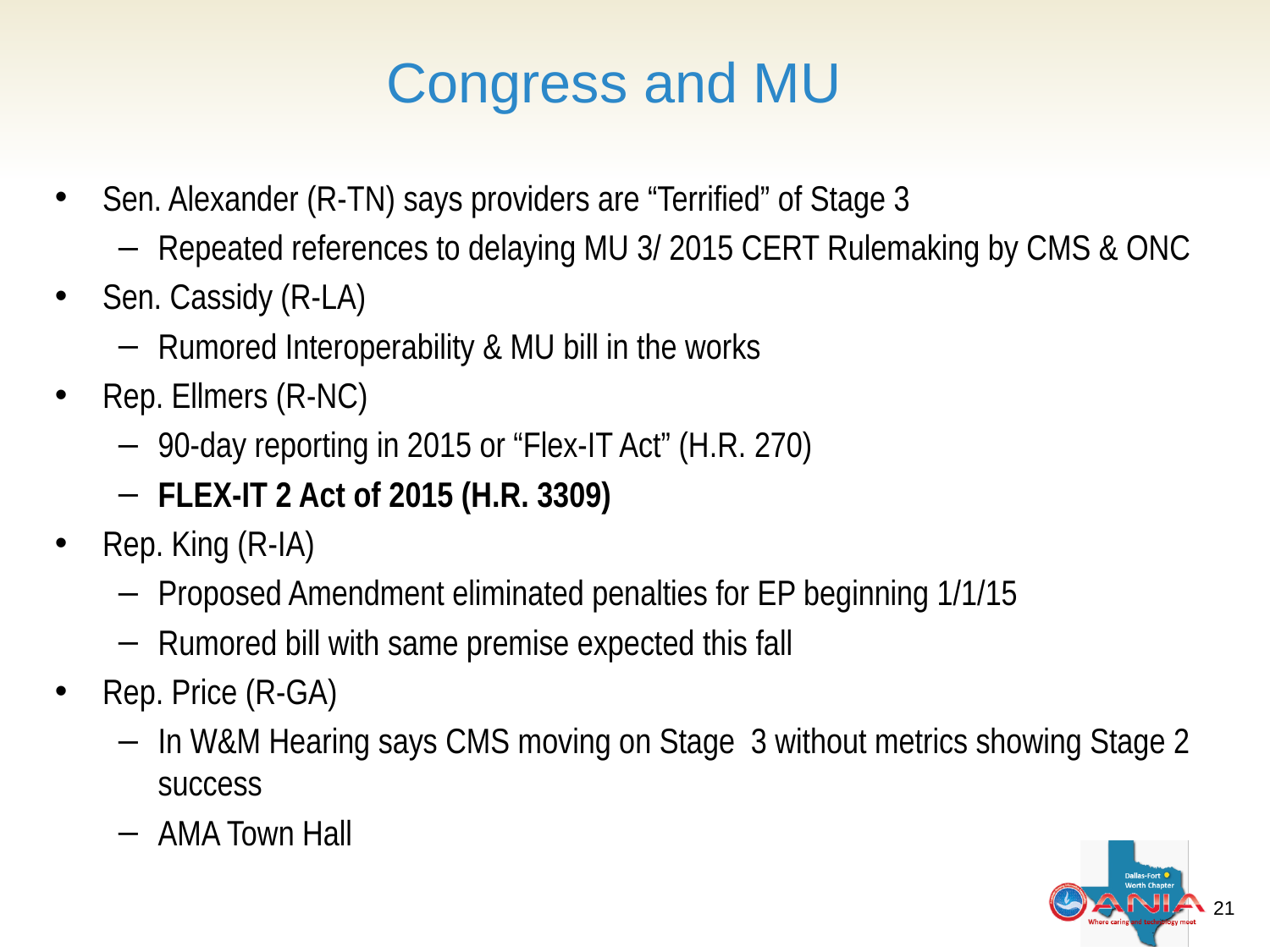

Congress and MU
Sen. Alexander (R-TN) says providers are “Terrified” of Stage 3
Repeated references to delaying MU 3/ 2015 CERT Rulemaking by CMS & ONC
Sen. Cassidy (R-LA)
Rumored Interoperability & MU bill in the works
Rep. Ellmers (R-NC)
90-day reporting in 2015 or “Flex-IT Act” (H.R. 270)
FLEX-IT 2 Act of 2015 (H.R. 3309)
Rep. King (R-IA)
Proposed Amendment eliminated penalties for EP beginning 1/1/15
Rumored bill with same premise expected this fall
Rep. Price (R-GA)
In W&M Hearing says CMS moving on Stage  3 without metrics showing Stage 2 success
AMA Town Hall

21